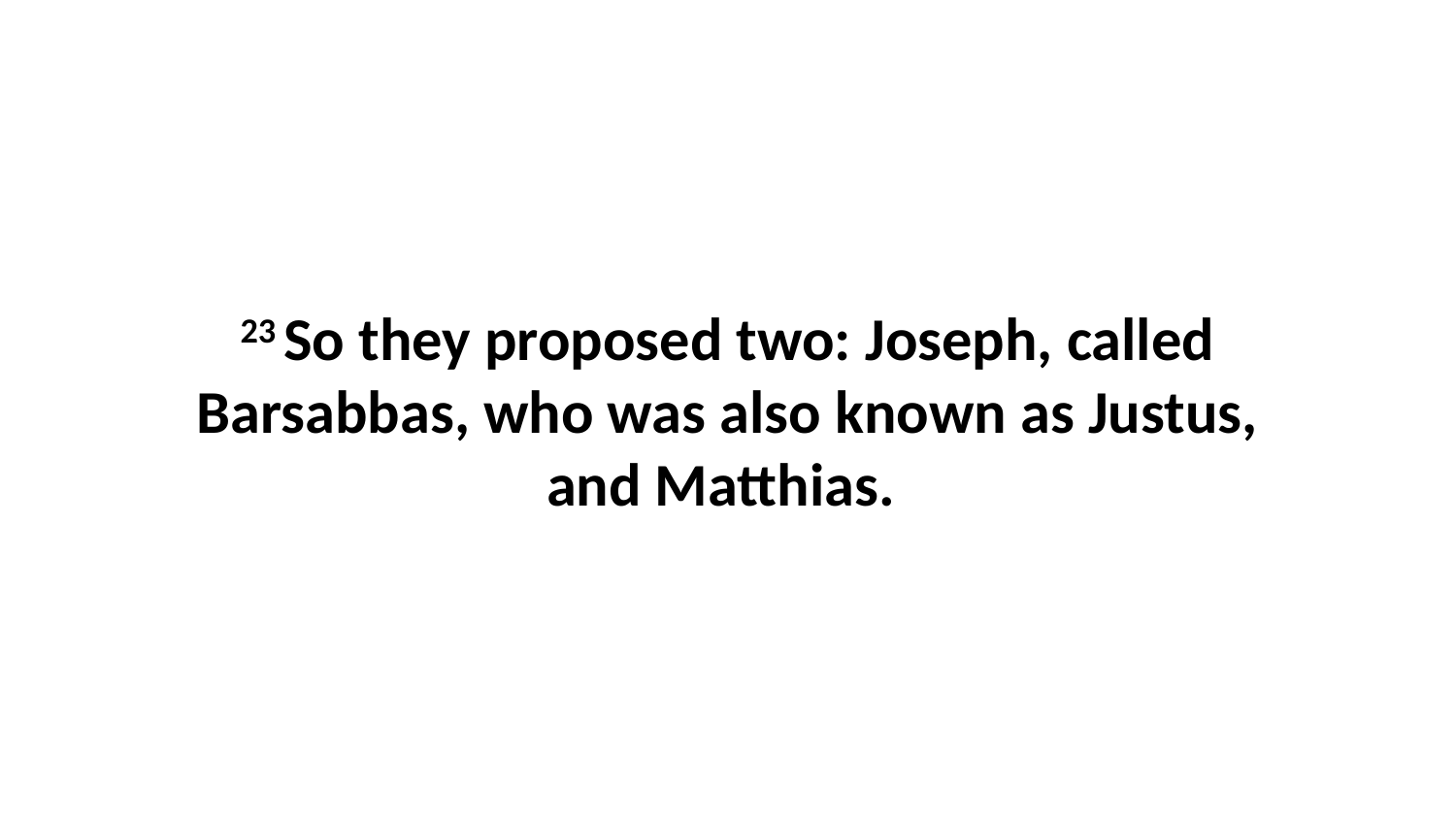

23 So they proposed two: Joseph, called Barsabbas, who was also known as Justus, and Matthias.